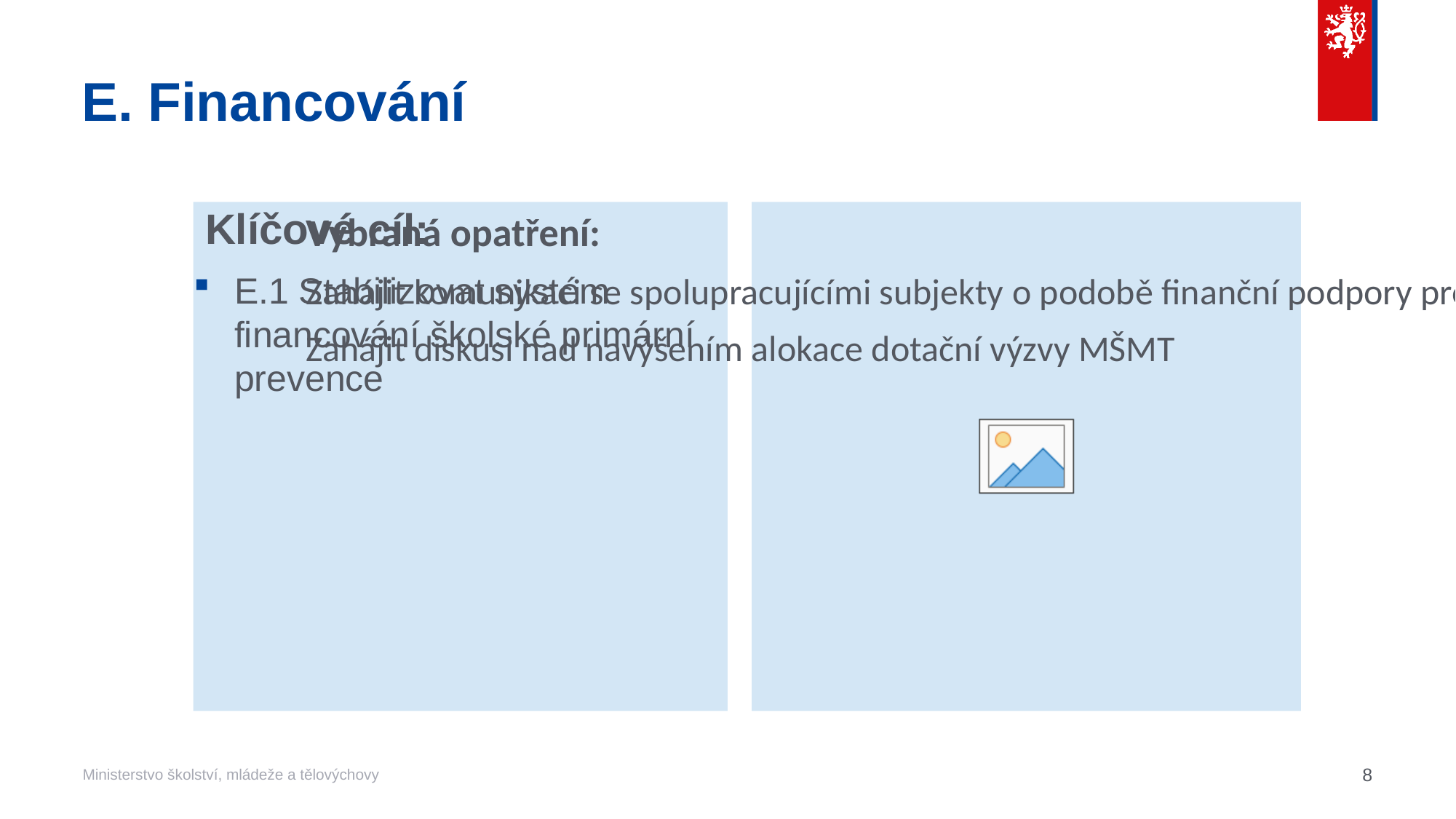

# E. Financování

 Klíčové cíl:
E.1 Stabilizovat systém financování školské primární prevence

Vybraná opatření:
Zahájit komunikaci se spolupracujícími subjekty o podobě finanční podpory projektů po roce 2026
Zahájit diskusi nad navýšením alokace dotační výzvy MŠMT

8